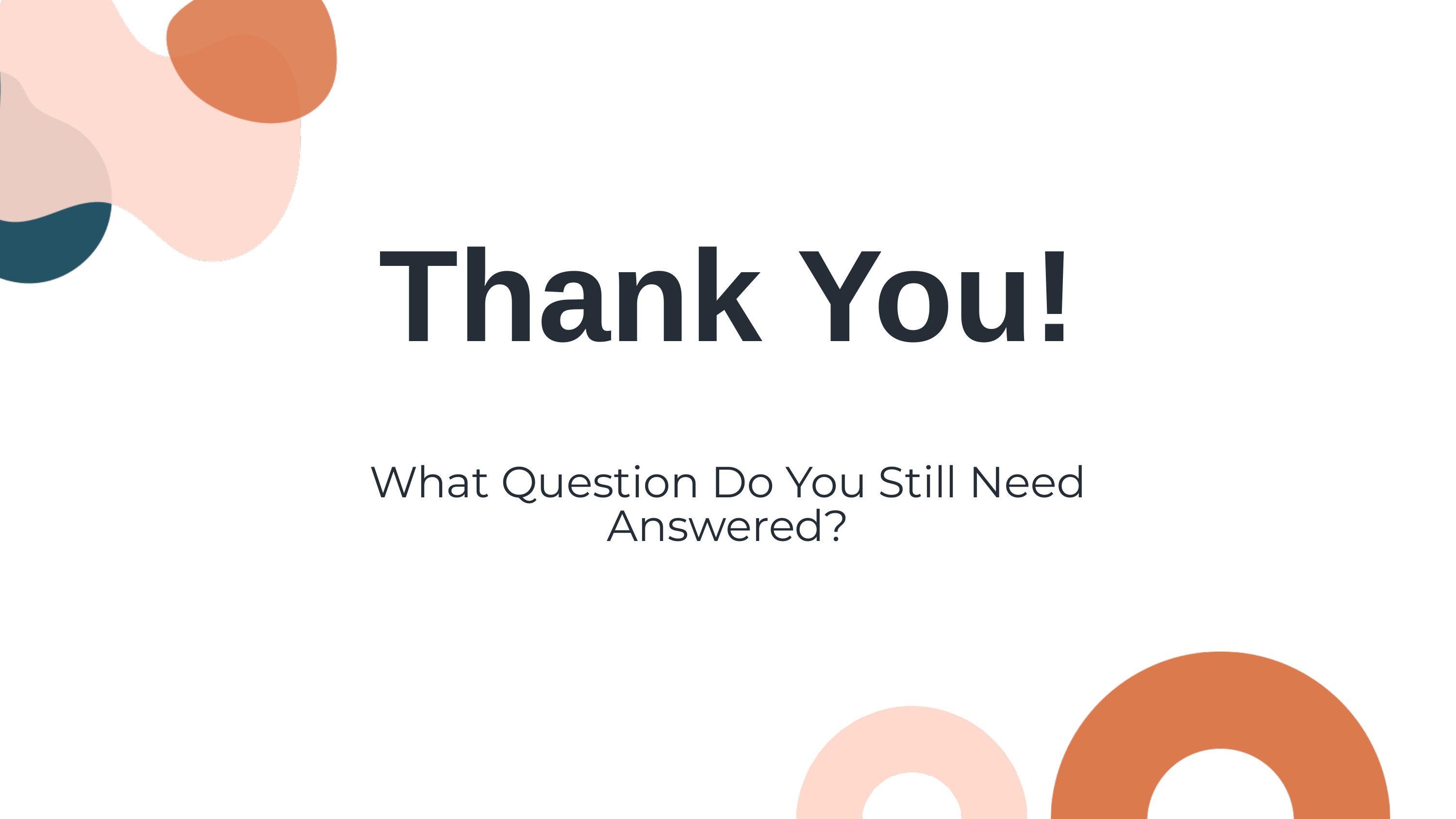

Thank You!
What Question Do You Still Need Answered?